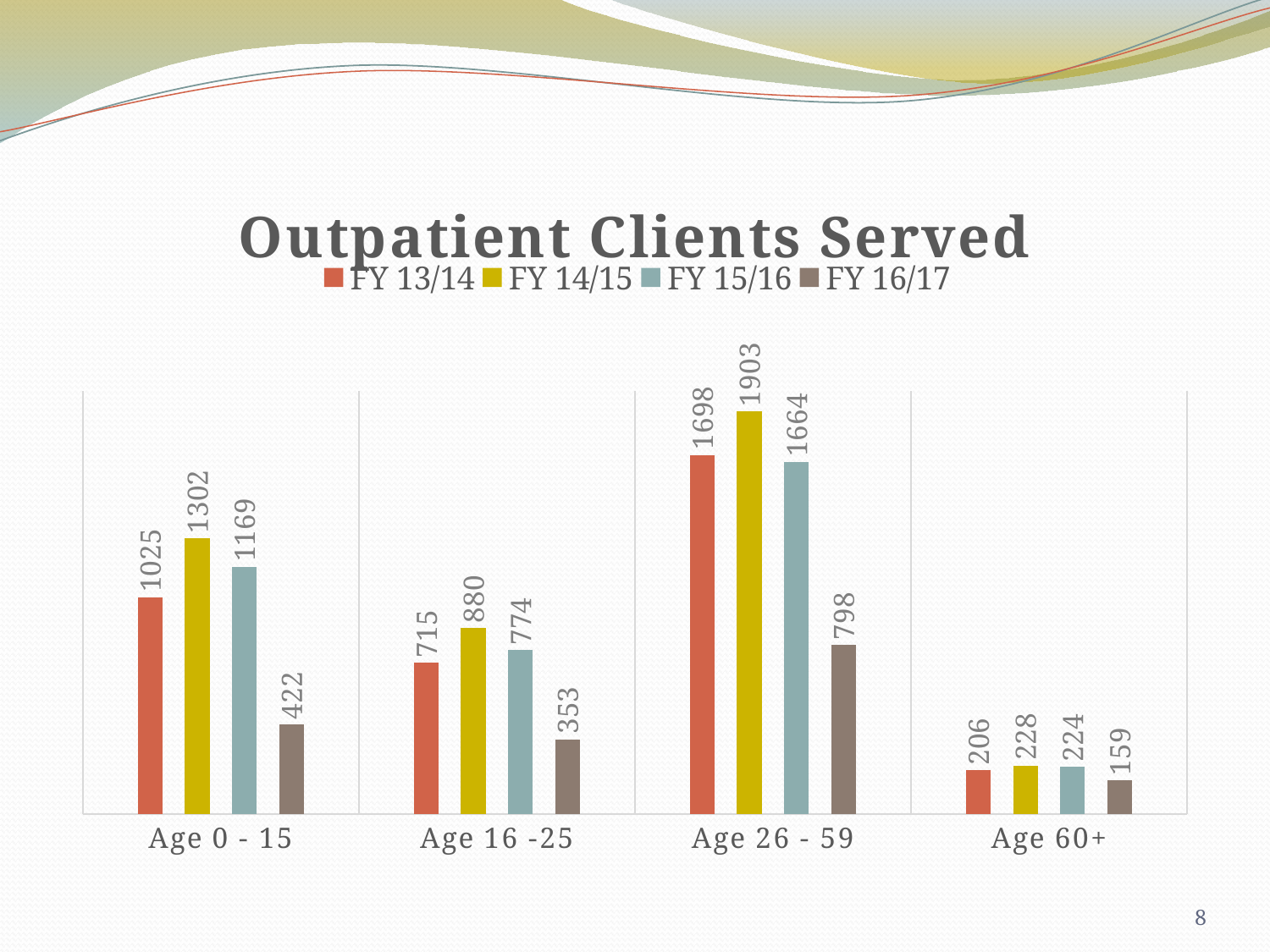

### Chart: Outpatient Clients Served

| Category | FY 13/14 | FY 14/15 | FY 15/16 | FY 16/17 |
|---|---|---|---|---|
| Age 0 - 15 | 1025.0 | 1302.0 | 1169.0 | 422.0 |
| Age 16 -25 | 715.0 | 880.0 | 774.0 | 353.0 |
| Age 26 - 59 | 1698.0 | 1903.0 | 1664.0 | 798.0 |
| Age 60+ | 206.0 | 228.0 | 224.0 | 159.0 |
8